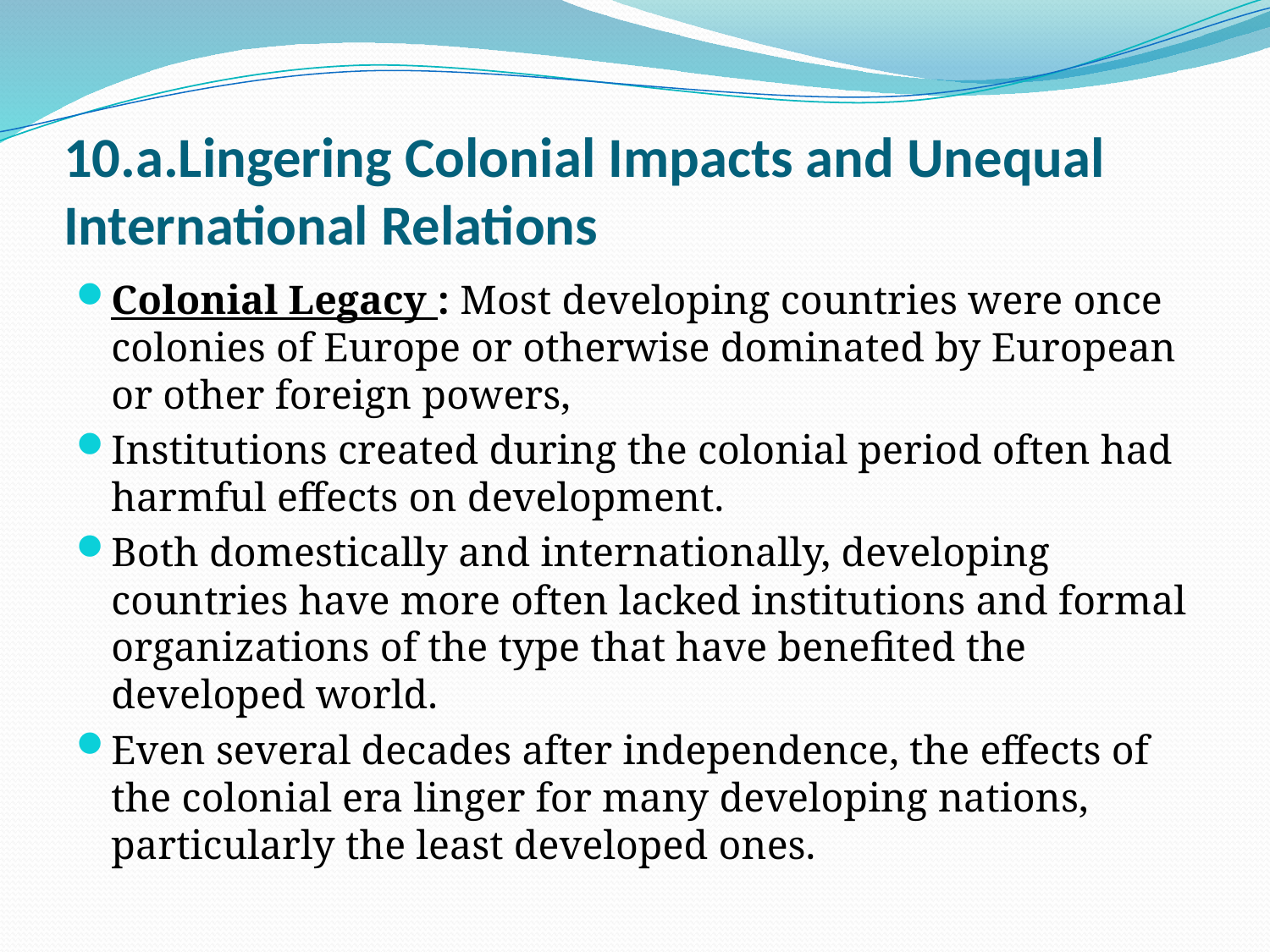

# 10.a.Lingering Colonial Impacts and Unequal International Relations
Colonial Legacy : Most developing countries were once colonies of Europe or otherwise dominated by European or other foreign powers,
Institutions created during the colonial period often had harmful effects on development.
Both domestically and internationally, developing countries have more often lacked institutions and formal organizations of the type that have benefited the developed world.
Even several decades after independence, the effects of the colonial era linger for many developing nations, particularly the least developed ones.